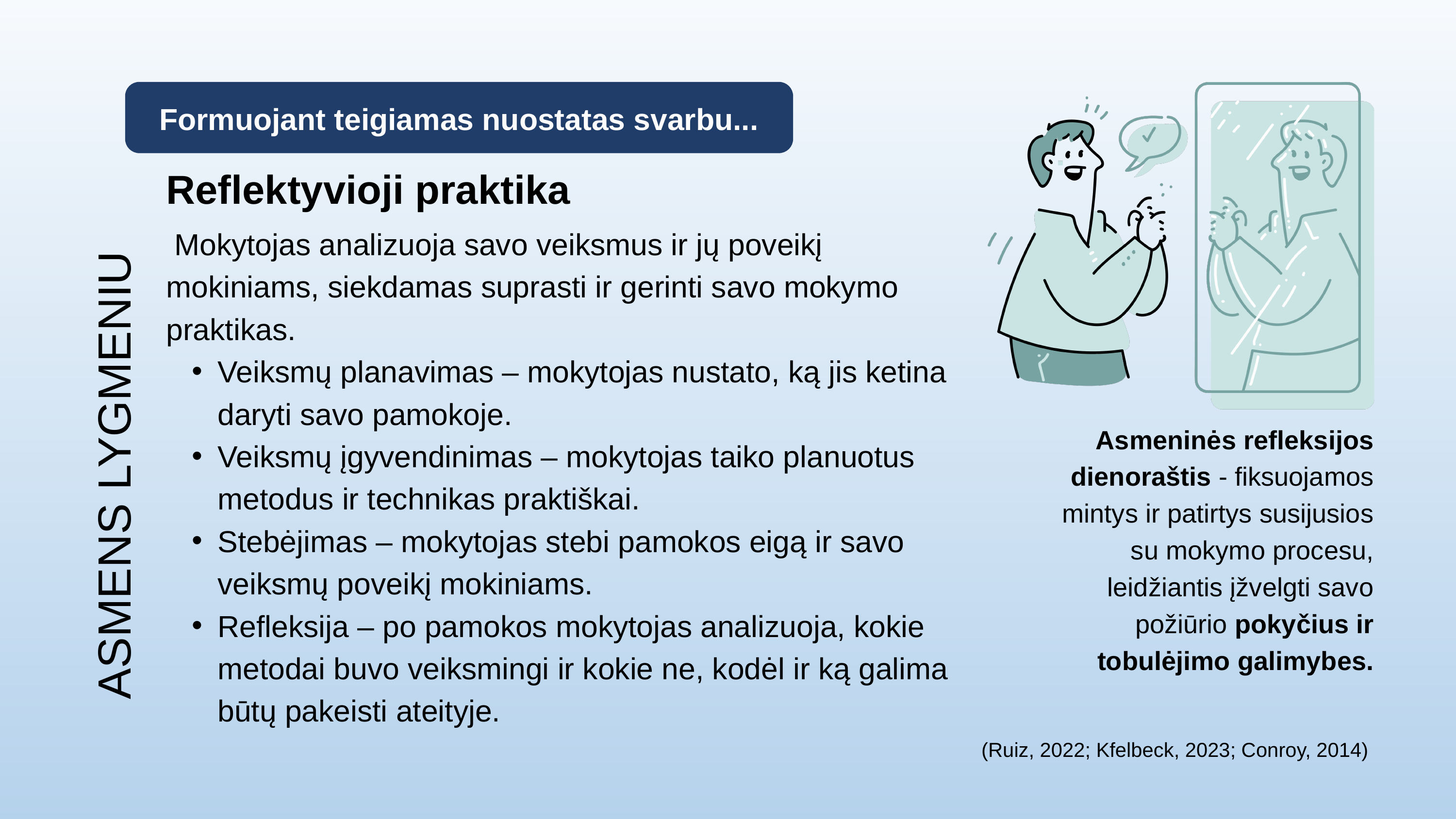

Formuojant teigiamas nuostatas svarbu...
Reflektyvioji praktika

 Mokytojas analizuoja savo veiksmus ir jų poveikį mokiniams, siekdamas suprasti ir gerinti savo mokymo praktikas.
Veiksmų planavimas – mokytojas nustato, ką jis ketina daryti savo pamokoje.
Veiksmų įgyvendinimas – mokytojas taiko planuotus metodus ir technikas praktiškai.
Stebėjimas – mokytojas stebi pamokos eigą ir savo veiksmų poveikį mokiniams.
Refleksija – po pamokos mokytojas analizuoja, kokie metodai buvo veiksmingi ir kokie ne, kodėl ir ką galima būtų pakeisti ateityje.
Asmeninės refleksijos dienoraštis - fiksuojamos mintys ir patirtys susijusios su mokymo procesu, leidžiantis įžvelgti savo požiūrio pokyčius ir tobulėjimo galimybes.
ASMENS LYGMENIU
(Ruiz, 2022; Kfelbeck, 2023; Conroy, 2014)